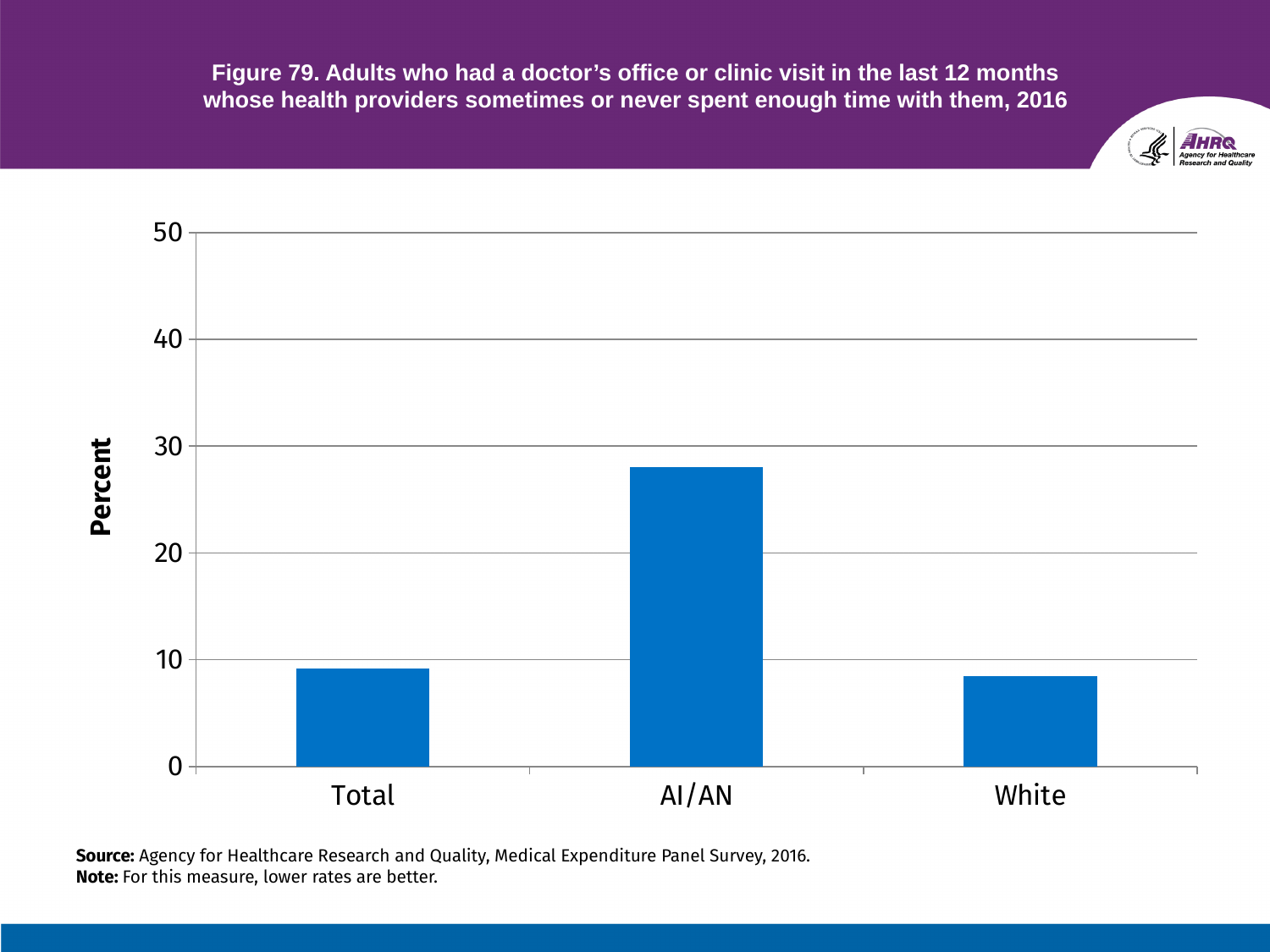

# Figure 79. Adults who had a doctor’s office or clinic visit in the last 12 months whose health providers sometimes or never spent enough time with them, 2016

### Chart

| Category | 2016 |
|---|---|
| Total | 9.2 |
| AI/AN | 28.0 |
| White | 8.5 |
Source: Agency for Healthcare Research and Quality, Medical Expenditure Panel Survey, 2016.
Note: For this measure, lower rates are better.